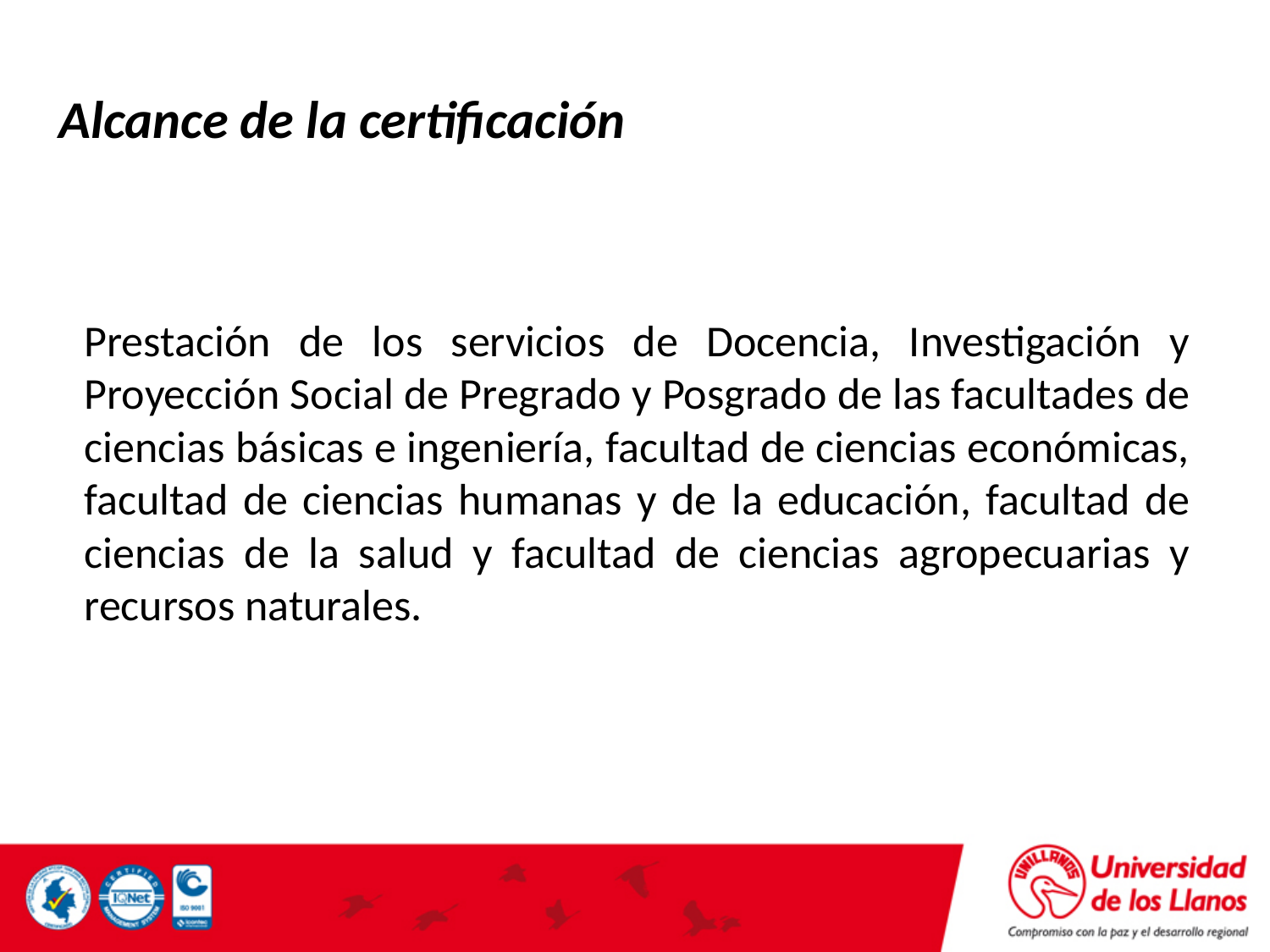

Alcance de la certificación
Prestación de los servicios de Docencia, Investigación y Proyección Social de Pregrado y Posgrado de las facultades de ciencias básicas e ingeniería, facultad de ciencias económicas, facultad de ciencias humanas y de la educación, facultad de ciencias de la salud y facultad de ciencias agropecuarias y recursos naturales.